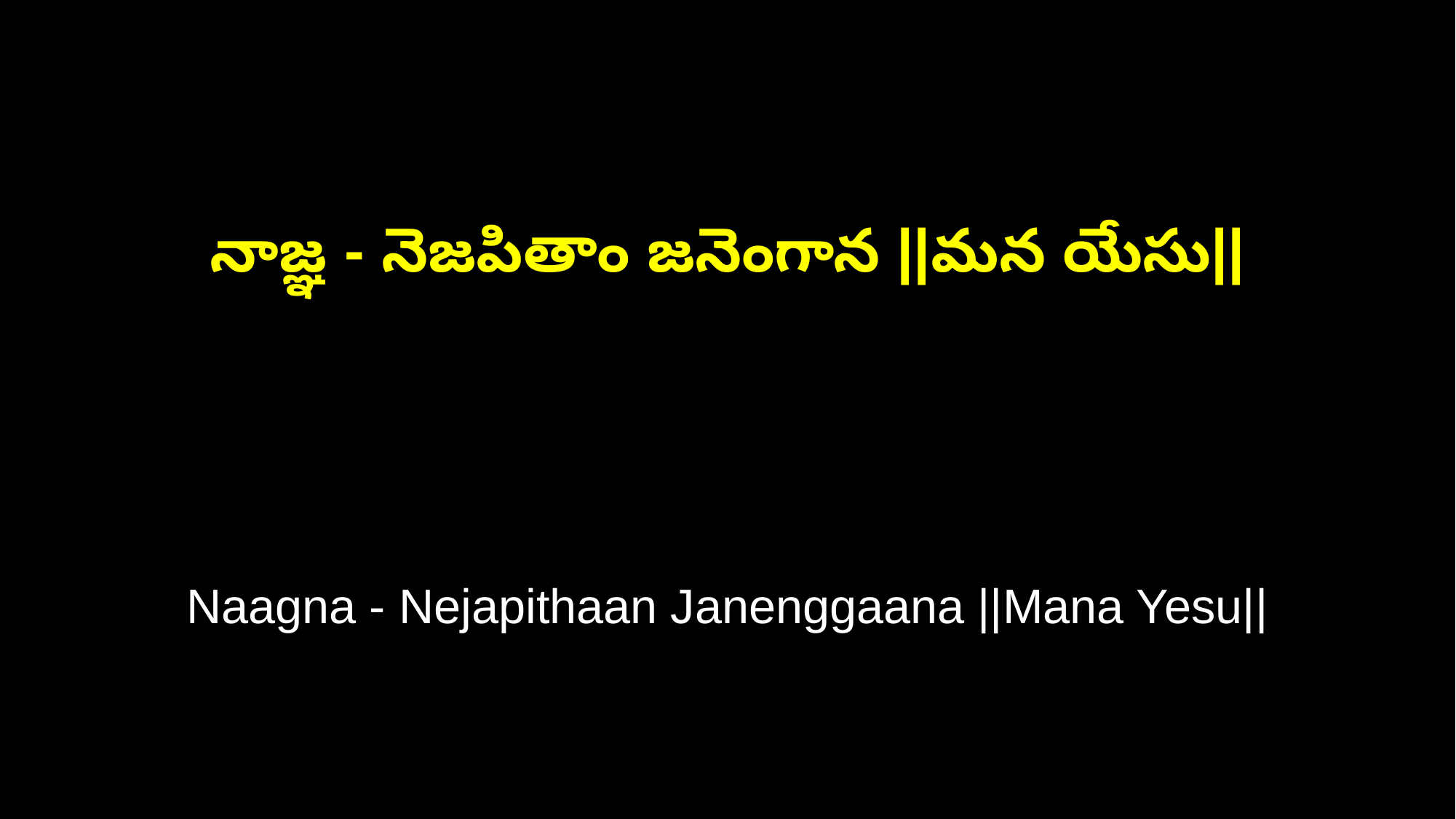

నాజ్ఞ - నెజపితాం జనెంగాన ||మన యేసు||
Naagna - Nejapithaan Janenggaana ||Mana Yesu||